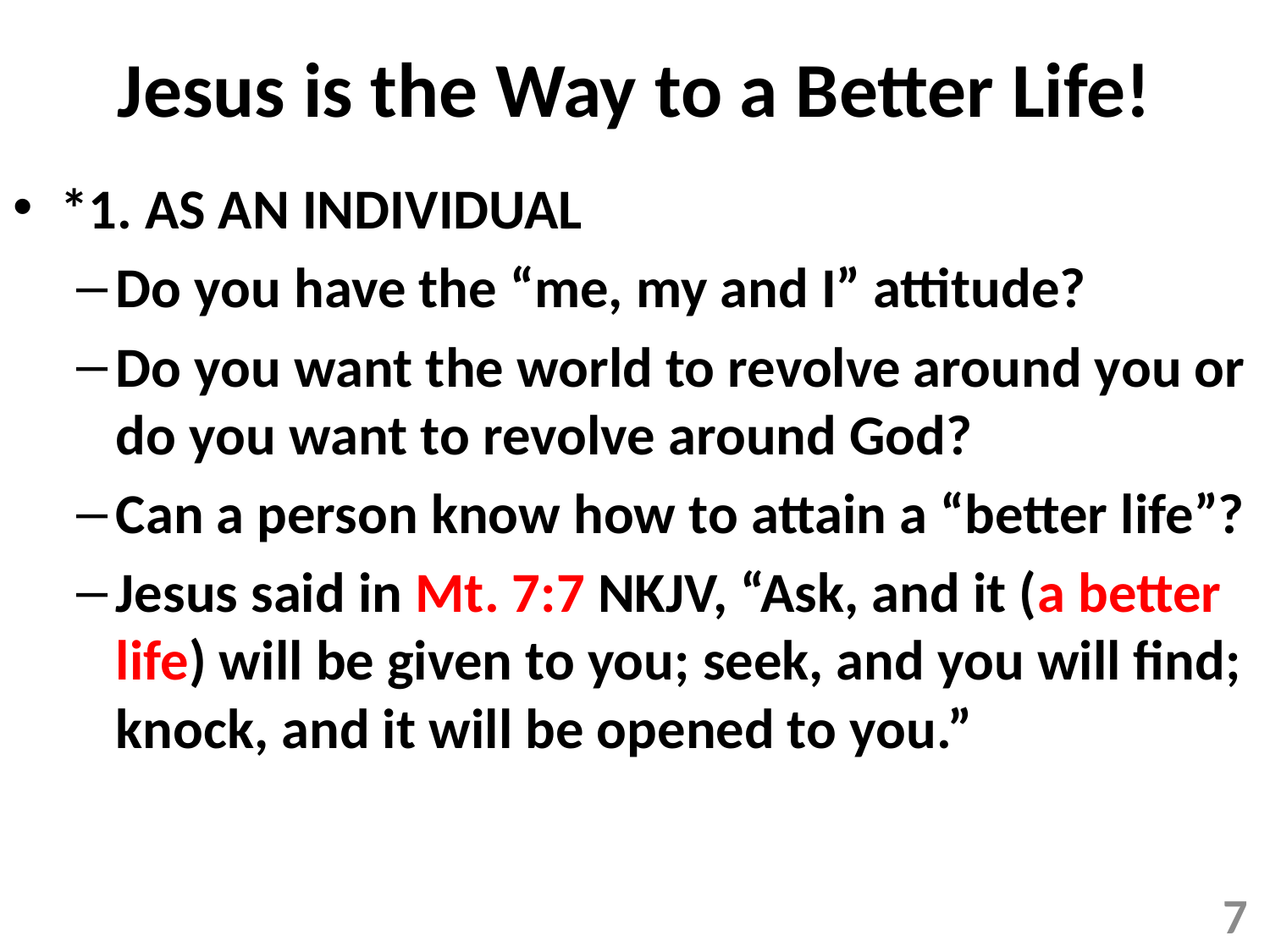

# Jesus is the Way to a Better Life!
*1. AS AN INDIVIDUAL
Do you have the “me, my and I” attitude?
Do you want the world to revolve around you or do you want to revolve around God?
Can a person know how to attain a “better life”?
Jesus said in Mt. 7:7 NKJV, “Ask, and it (a better life) will be given to you; seek, and you will find; knock, and it will be opened to you.”

7